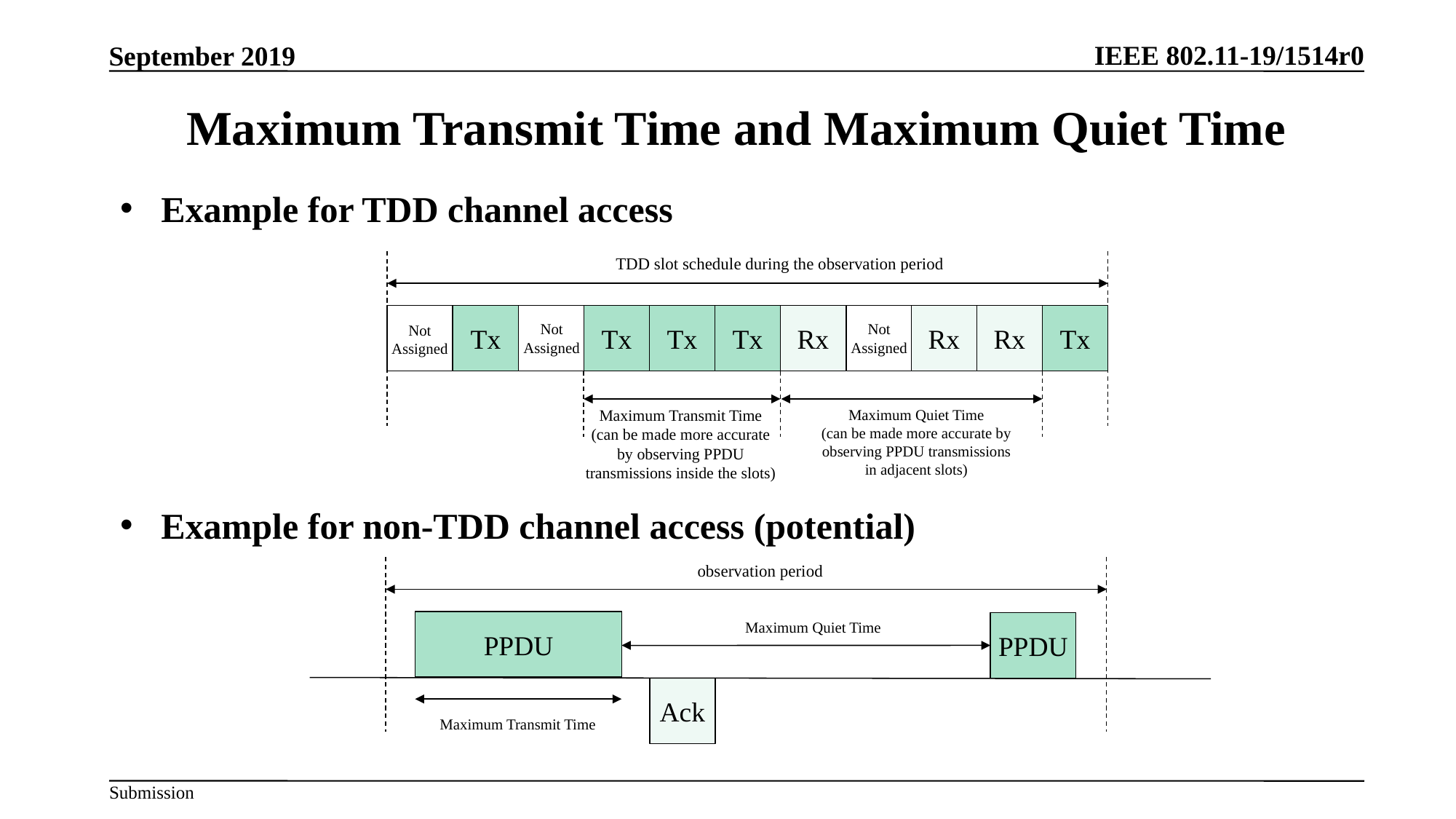

September 2019
# Maximum Transmit Time and Maximum Quiet Time
Example for TDD channel access

Example for non-TDD channel access (potential)

TDD slot schedule during the observation period

Tx

Tx
Tx
Tx
Rx

Rx
Rx
Tx
Not Assigned
Not Assigned
Not Assigned
Maximum Quiet Time
(can be made more accurate by observing PPDU transmissions in adjacent slots)

Maximum Transmit Time
(can be made more accurate by observing PPDU transmissions inside the slots)

observation period
PPDU
Maximum Quiet Time
PPDU
Ack
Maximum Transmit Time